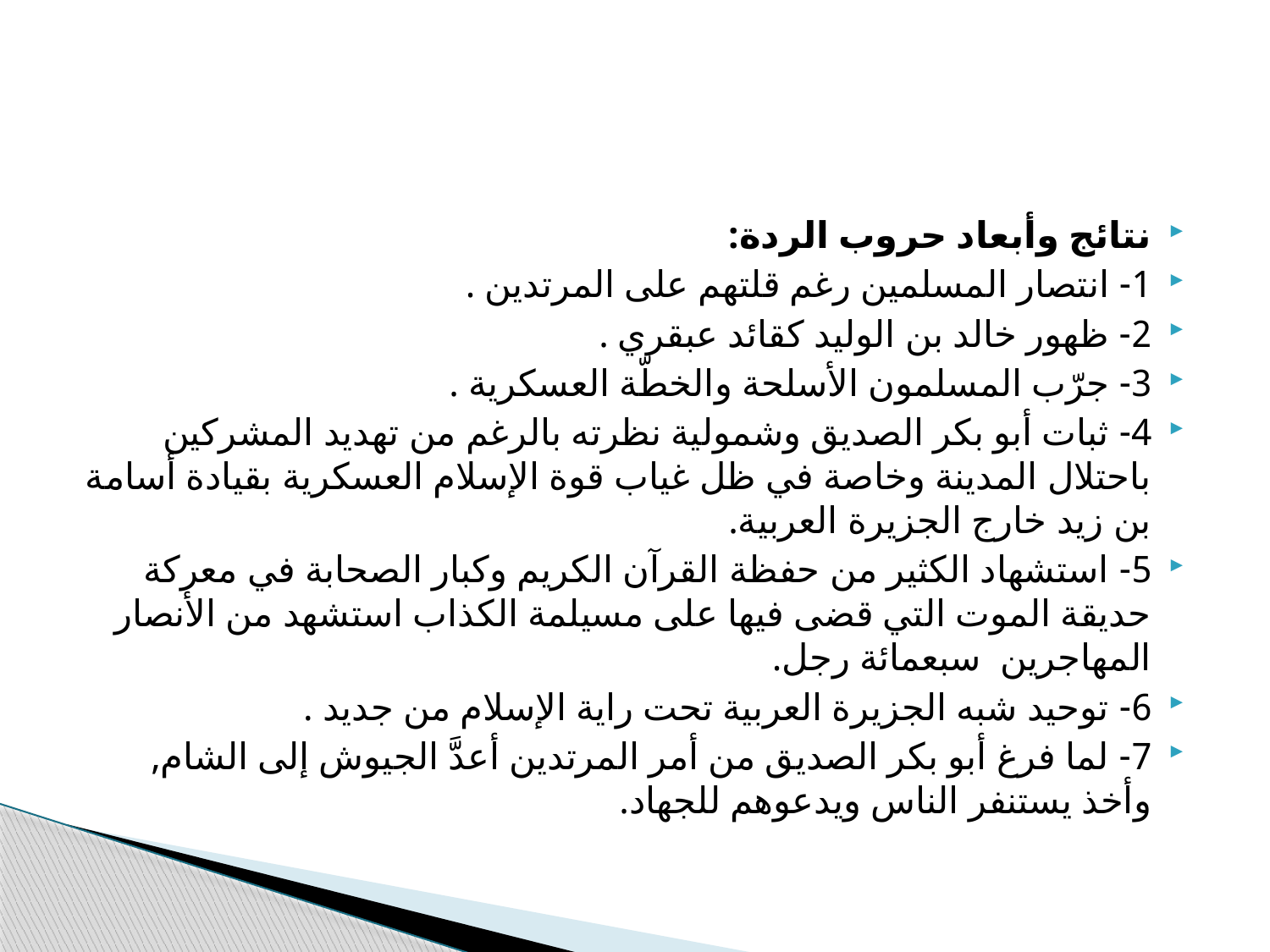

#
نتائج وأبعاد حروب الردة:
1- انتصار المسلمين رغم قلتهم على المرتدين .
2- ظهور خالد بن الوليد كقائد عبقري .
3- جرّب المسلمون الأسلحة والخطّة العسكرية .
4- ثبات أبو بكر الصديق وشمولية نظرته بالرغم من تهديد المشركين باحتلال المدينة وخاصة في ظل غياب قوة الإسلام العسكرية بقيادة أسامة بن زيد خارج الجزيرة العربية.
5- استشهاد الكثير من حفظة القرآن الكريم وكبار الصحابة في معركة حديقة الموت التي قضى فيها على مسيلمة الكذاب استشهد من الأنصار المهاجرين  سبعمائة رجل.
6- توحيد شبه الجزيرة العربية تحت راية الإسلام من جديد .
7- لما فرغ أبو بكر الصديق من أمر المرتدين أعدَّ الجيوش إلى الشام, وأخذ يستنفر الناس ويدعوهم للجهاد.